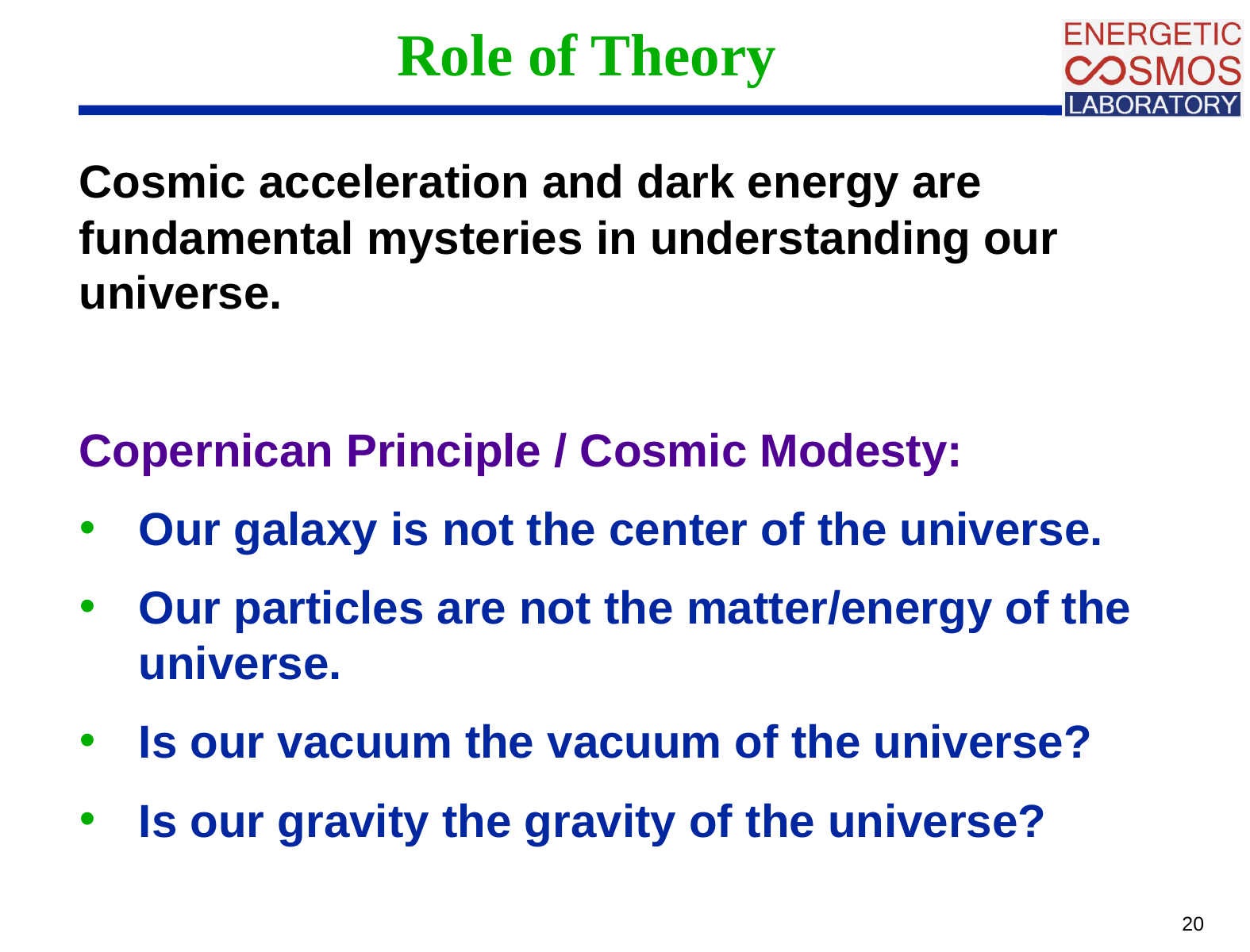

# Role of Theory
Cosmic acceleration and dark energy are fundamental mysteries in understanding our universe.

Copernican Principle / Cosmic Modesty:
Our galaxy is not the center of the universe.
Our particles are not the matter/energy of the universe.
Is our vacuum the vacuum of the universe?
Is our gravity the gravity of the universe?
20